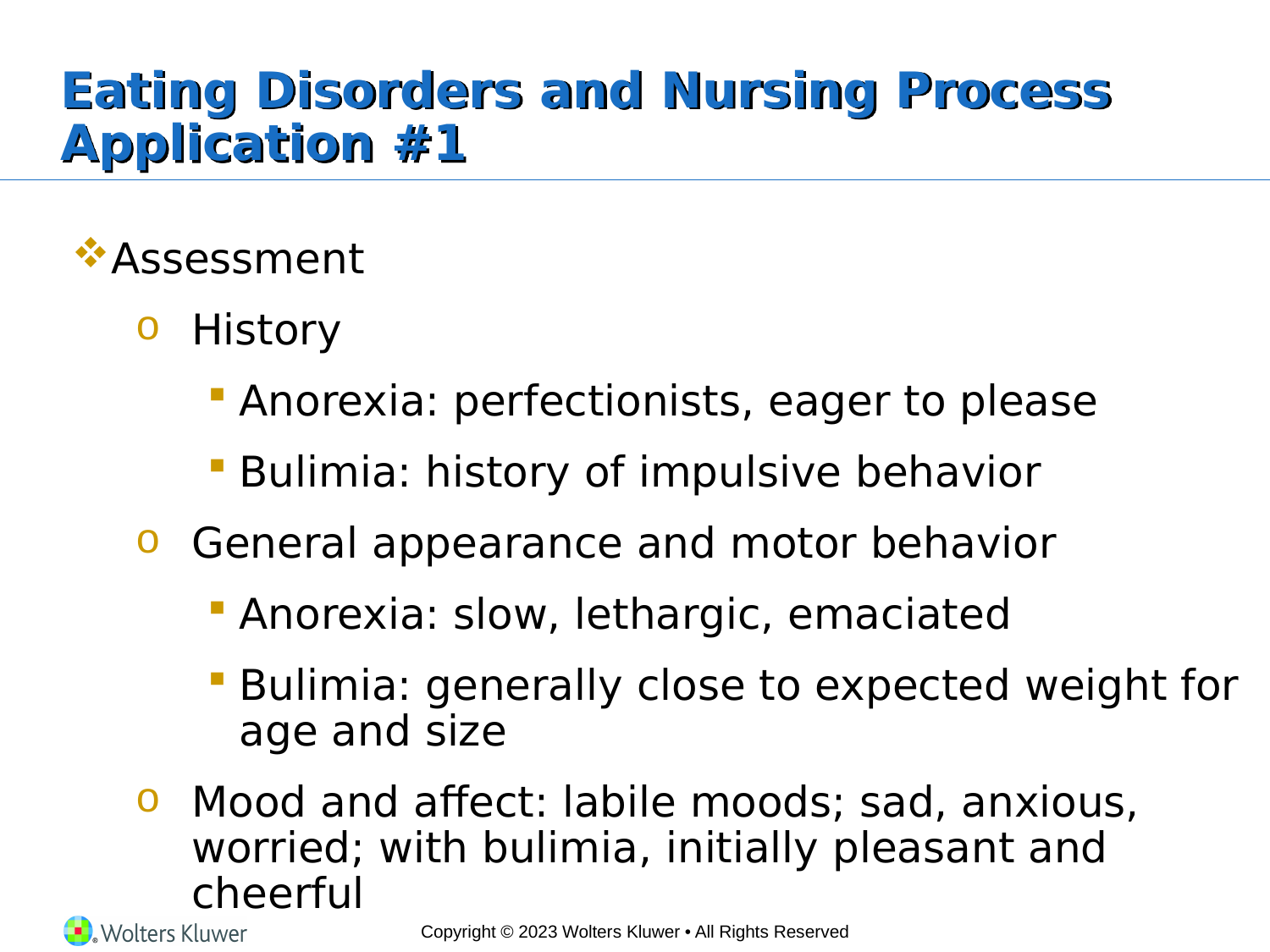

# Eating Disorders and Nursing Process Application #1
Assessment
History
Anorexia: perfectionists, eager to please
Bulimia: history of impulsive behavior
General appearance and motor behavior
Anorexia: slow, lethargic, emaciated
Bulimia: generally close to expected weight for age and size
Mood and affect: labile moods; sad, anxious, worried; with bulimia, initially pleasant and cheerful